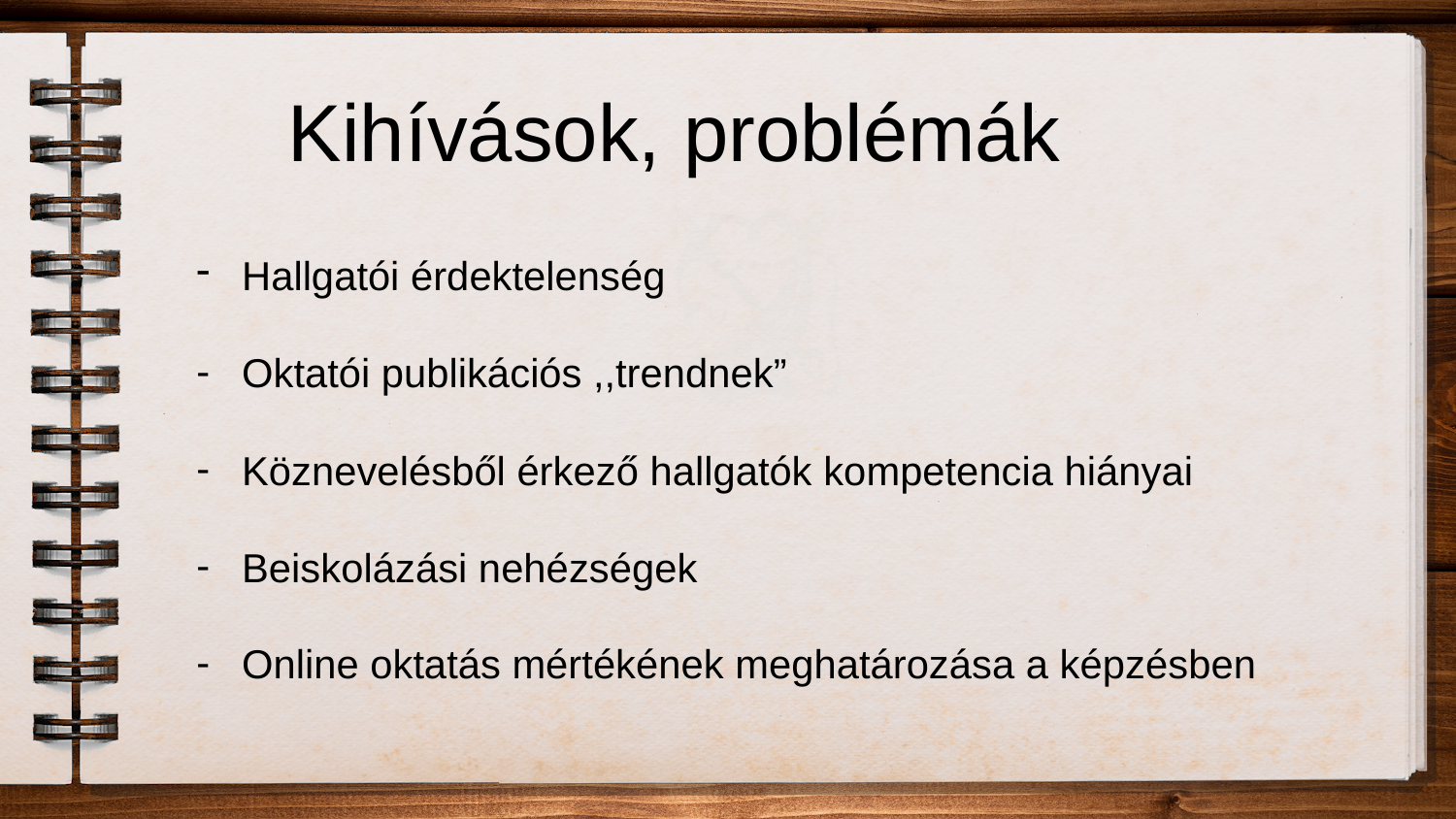

Kihívások, problémák
Hallgatói érdektelenség

Oktatói publikációs ,,trendnek”

Köznevelésből érkező hallgatók kompetencia hiányai

Beiskolázási nehézségek

Online oktatás mértékének meghatározása a képzésben